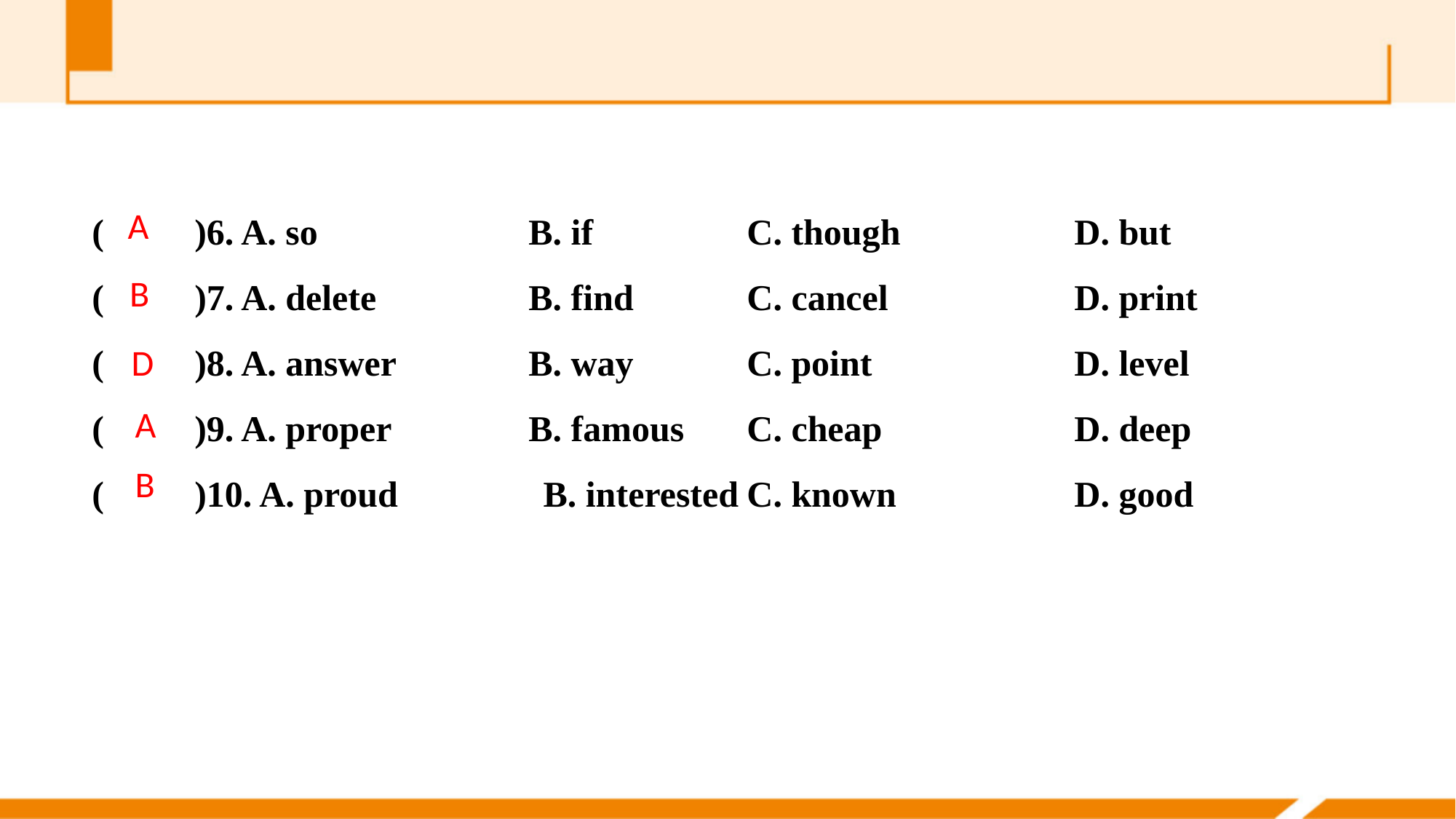

(　　)6. A. so  		B. if  		C. though  　		D. but
(　　)7. A. delete  		B. find		C. cancel  		D. print
(　　)8. A. answer  		B. way		C. point  		D. level
(　　)9. A. proper  		B. famous	C. cheap  		D. deep
(　　)10. A. proud                B. interested	C. known    		D. good
A
B
D
A
B